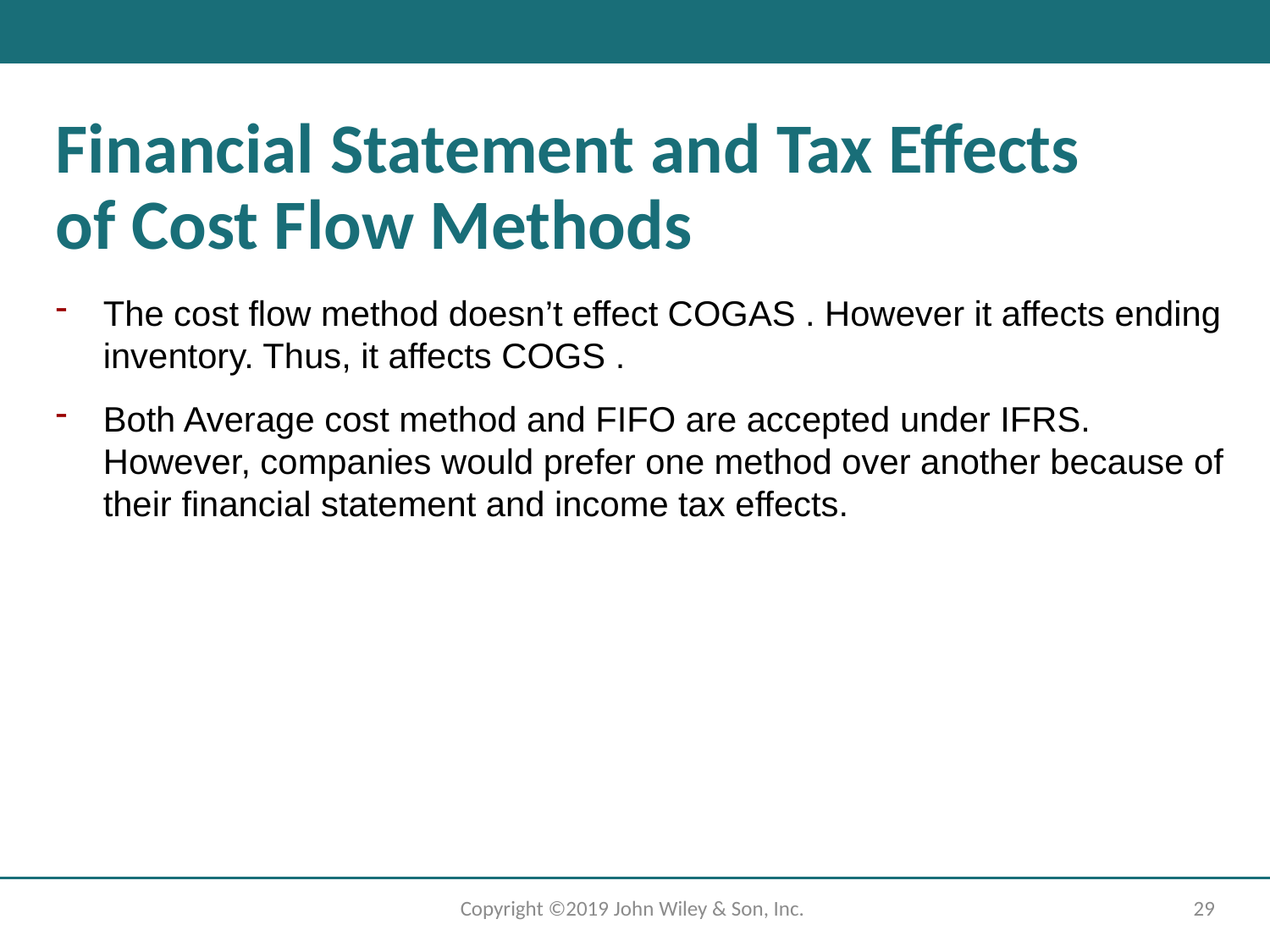

Financial Statement and Tax Effects
of Cost Flow Methods
The cost flow method doesn’t effect COGAS . However it affects ending inventory. Thus, it affects COGS .
Both Average cost method and FIFO are accepted under IFRS. However, companies would prefer one method over another because of their financial statement and income tax effects.

Copyright ©2019 John Wiley & Son, Inc.
29